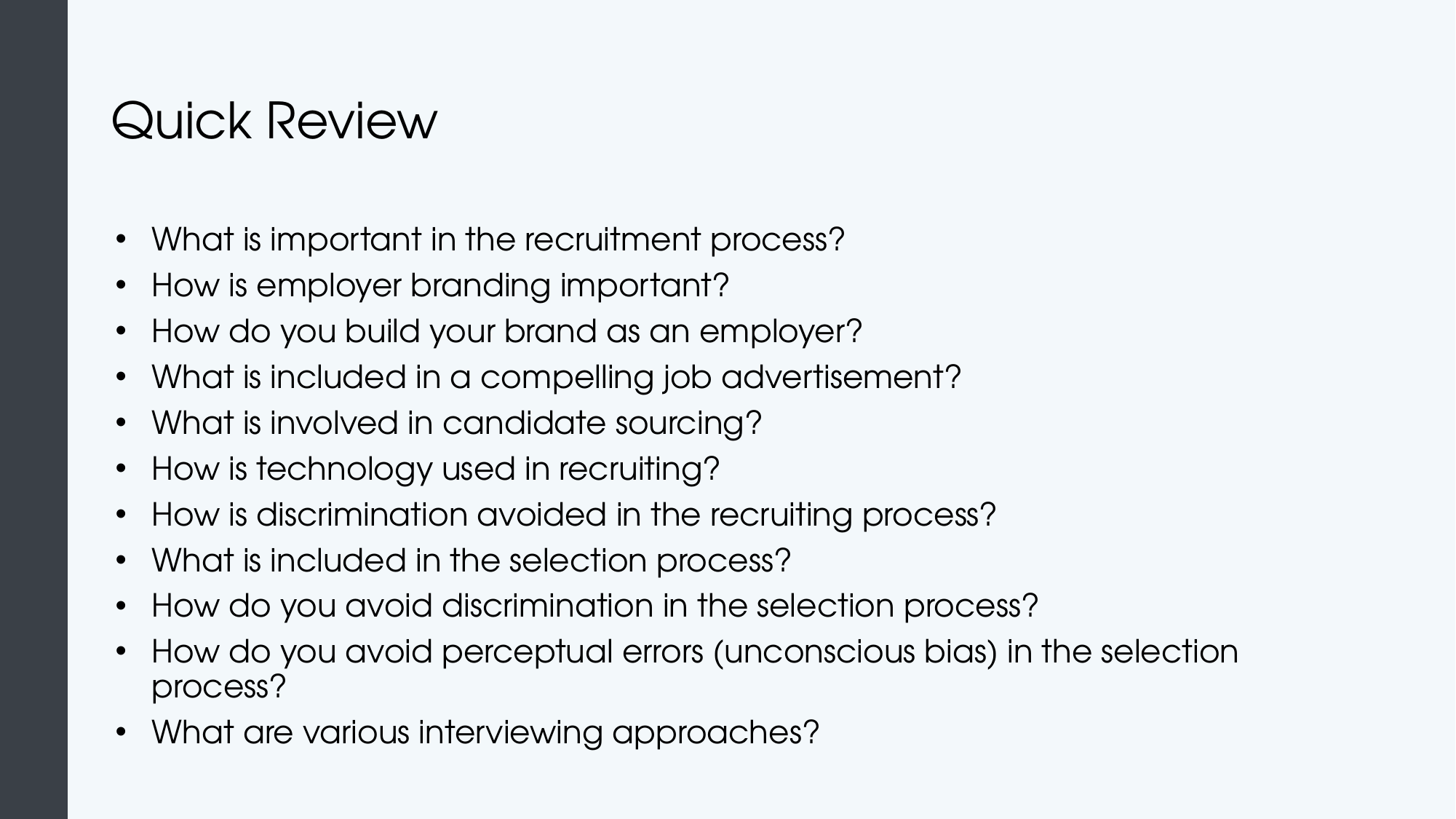

# Quick Review
What is important in the recruitment process?
How is employer branding important?
How do you build your brand as an employer?
What is included in a compelling job advertisement?
What is involved in candidate sourcing?
How is technology used in recruiting?
How is discrimination avoided in the recruiting process?
What is included in the selection process?
How do you avoid discrimination in the selection process?
How do you avoid perceptual errors (unconscious bias) in the selection process?
What are various interviewing approaches?